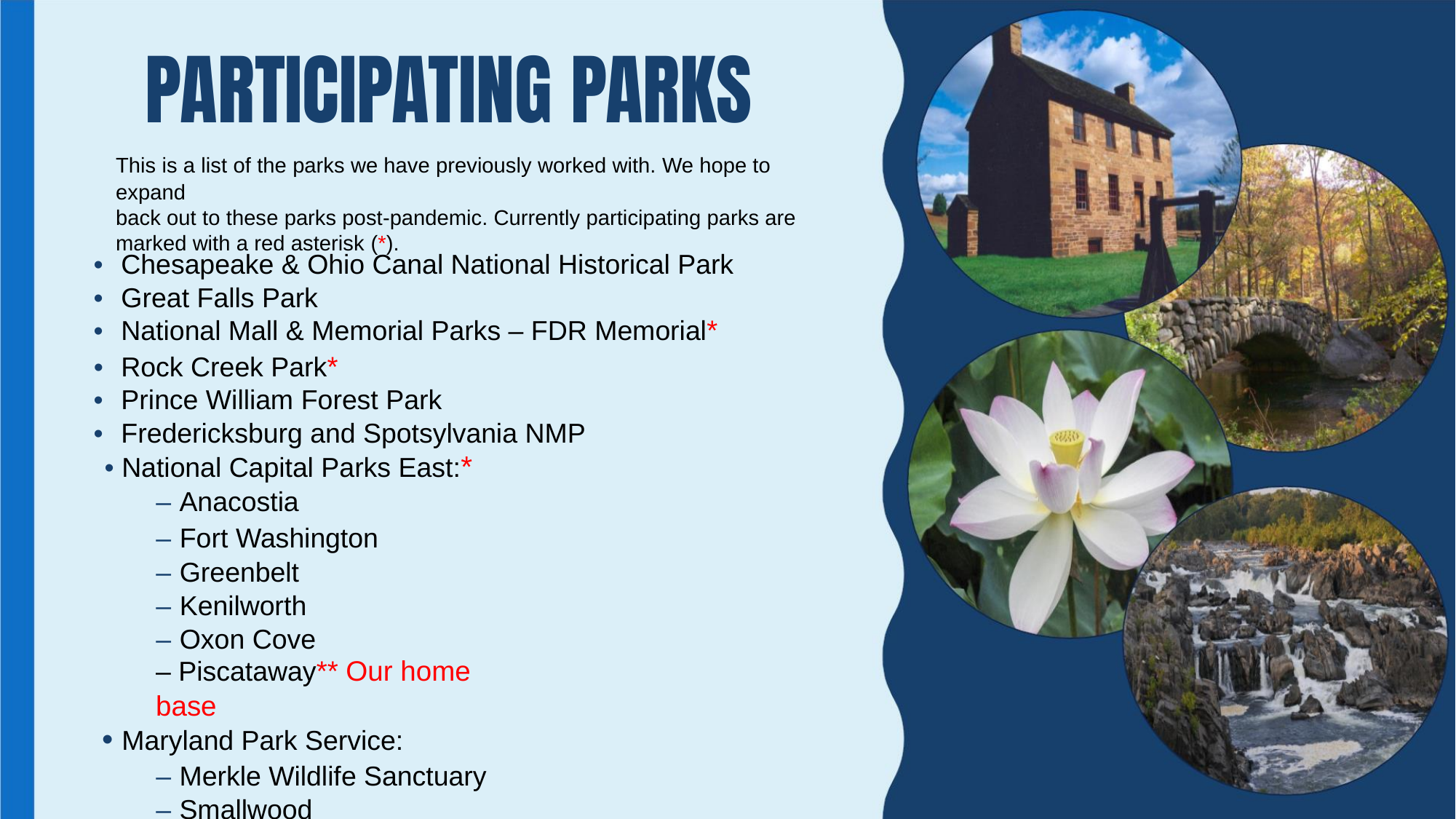

PARTICIPATING PARKS
This is a list of the parks we have previously worked with. We hope to expand
back out to these parks post-pandemic. Currently participating parks are
marked with a red asterisk (*).
• Chesapeake & Ohio Canal National Historical Park
• Great Falls Park
• National Mall & Memorial Parks – FDR Memorial*
• Rock Creek Park*
• Prince William Forest Park
• Fredericksburg and Spotsylvania NMP
• National Capital Parks East:*
– Anacostia
– Fort Washington
– Greenbelt
– Kenilworth
– Oxon Cove
– Piscataway** Our home base
• Maryland Park Service:
– Merkle Wildlife Sanctuary
– Smallwood